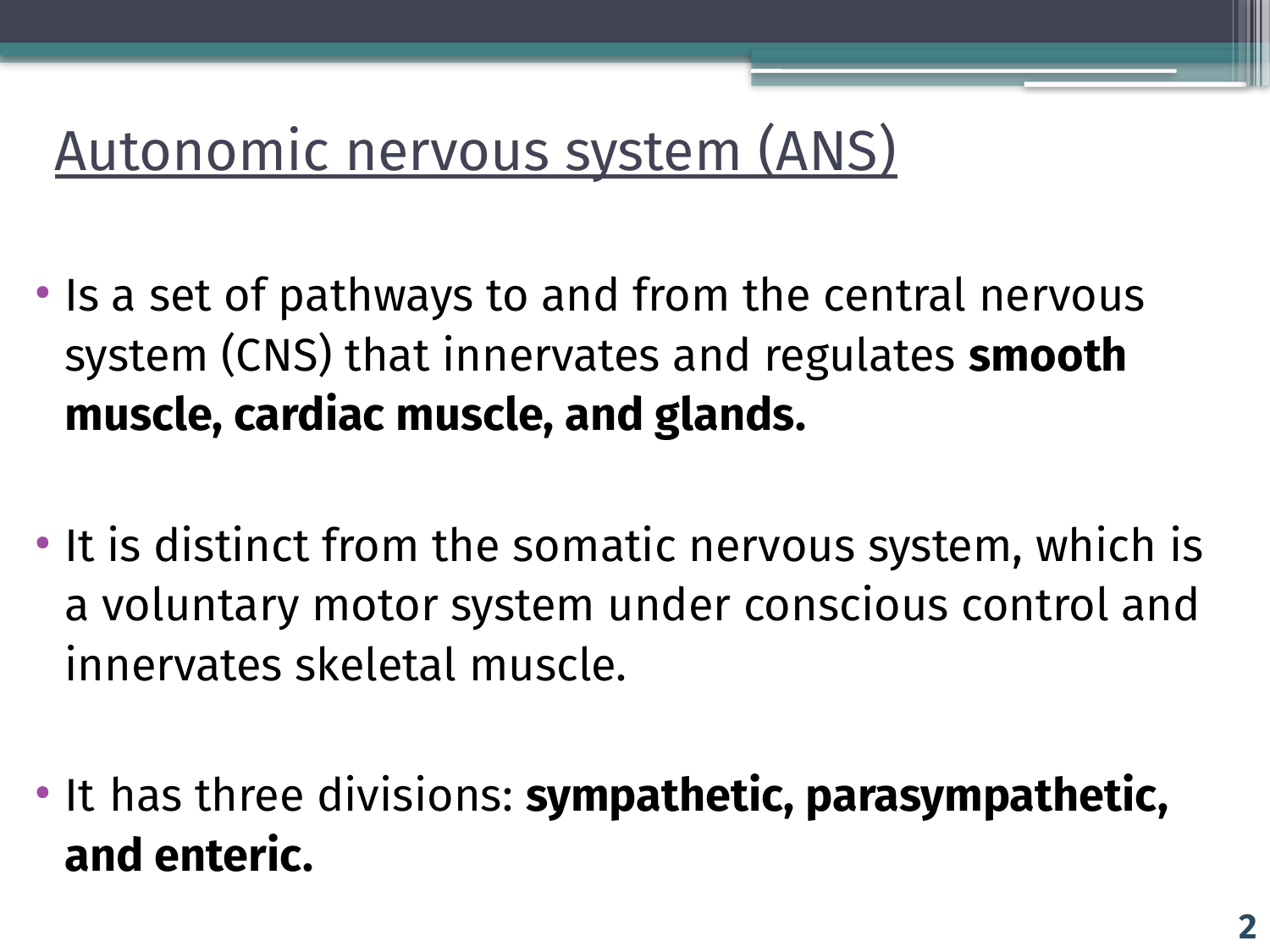

# Autonomic nervous system (ANS)
Is a set of pathways to and from the central nervous system (CNS) that innervates and regulates smooth muscle, cardiac muscle, and glands.

It is distinct from the somatic nervous system, which is a voluntary motor system under conscious control and innervates skeletal muscle.

It  has three divisions: sympathetic, parasympathetic, and enteric.
2